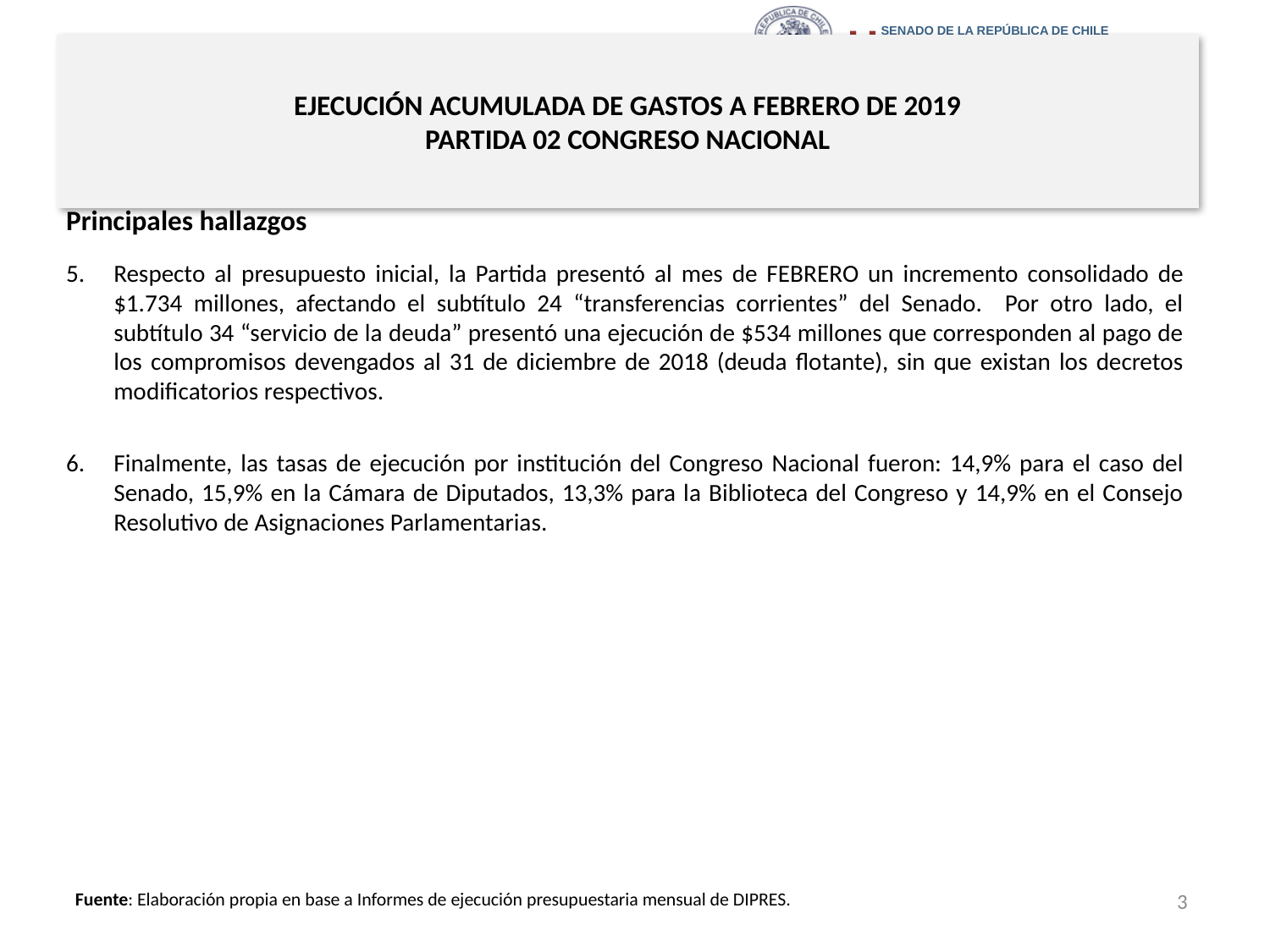

# EJECUCIÓN ACUMULADA DE GASTOS A FEBRERO DE 2019 PARTIDA 02 CONGRESO NACIONAL
Principales hallazgos
Respecto al presupuesto inicial, la Partida presentó al mes de FEBRERO un incremento consolidado de $1.734 millones, afectando el subtítulo 24 “transferencias corrientes” del Senado.  Por otro lado, el subtítulo 34 “servicio de la deuda” presentó una ejecución de $534 millones que corresponden al pago de los compromisos devengados al 31 de diciembre de 2018 (deuda flotante), sin que existan los decretos modificatorios respectivos.
Finalmente, las tasas de ejecución por institución del Congreso Nacional fueron: 14,9% para el caso del Senado, 15,9% en la Cámara de Diputados, 13,3% para la Biblioteca del Congreso y 14,9% en el Consejo Resolutivo de Asignaciones Parlamentarias.
3
Fuente: Elaboración propia en base a Informes de ejecución presupuestaria mensual de DIPRES.